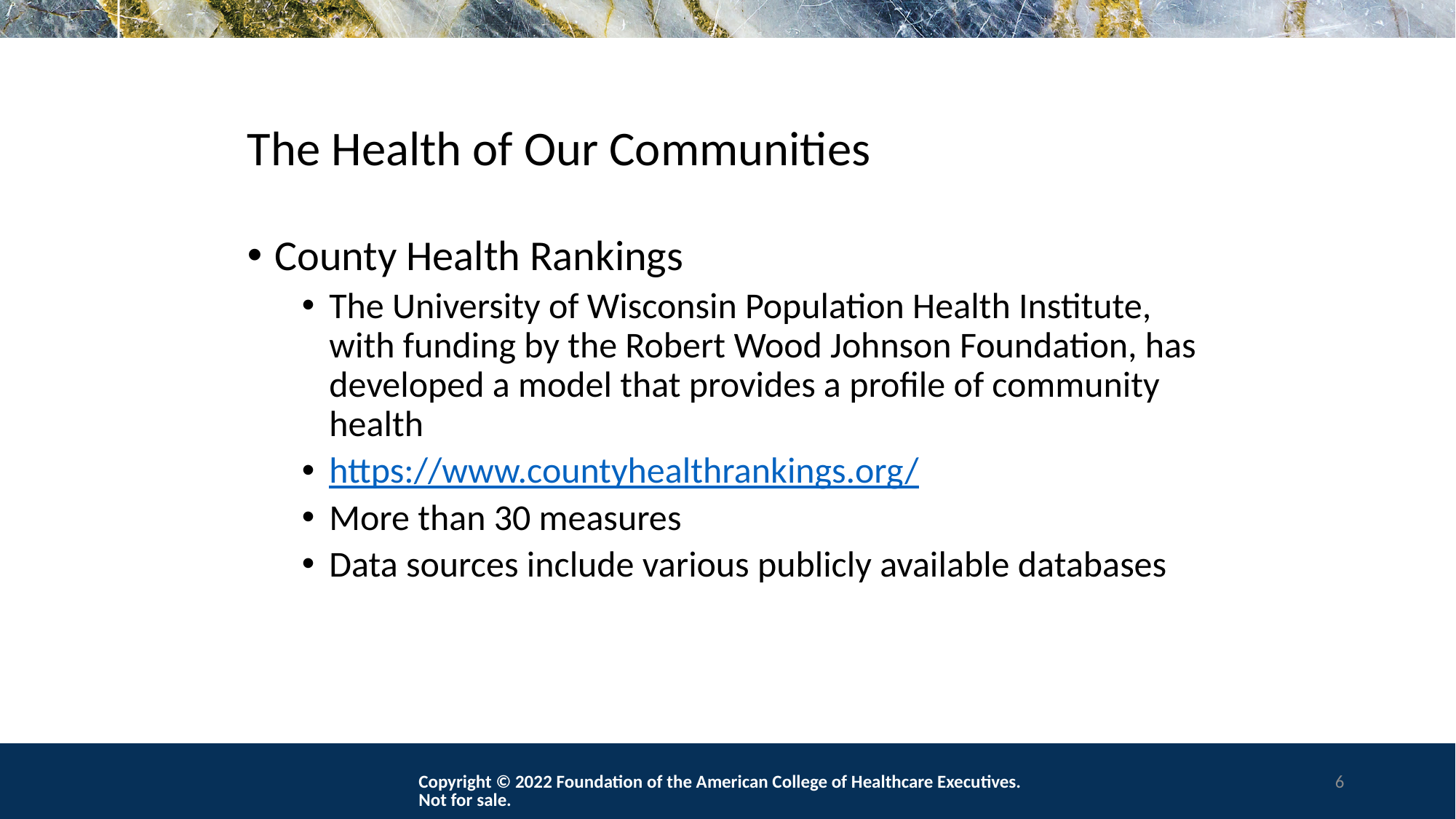

# The Health of Our Communities
County Health Rankings
The University of Wisconsin Population Health Institute, with funding by the Robert Wood Johnson Foundation, has developed a model that provides a profile of community health
https://www.countyhealthrankings.org/
More than 30 measures
Data sources include various publicly available databases
Copyright © 2022 Foundation of the American College of Healthcare Executives. Not for sale.
6